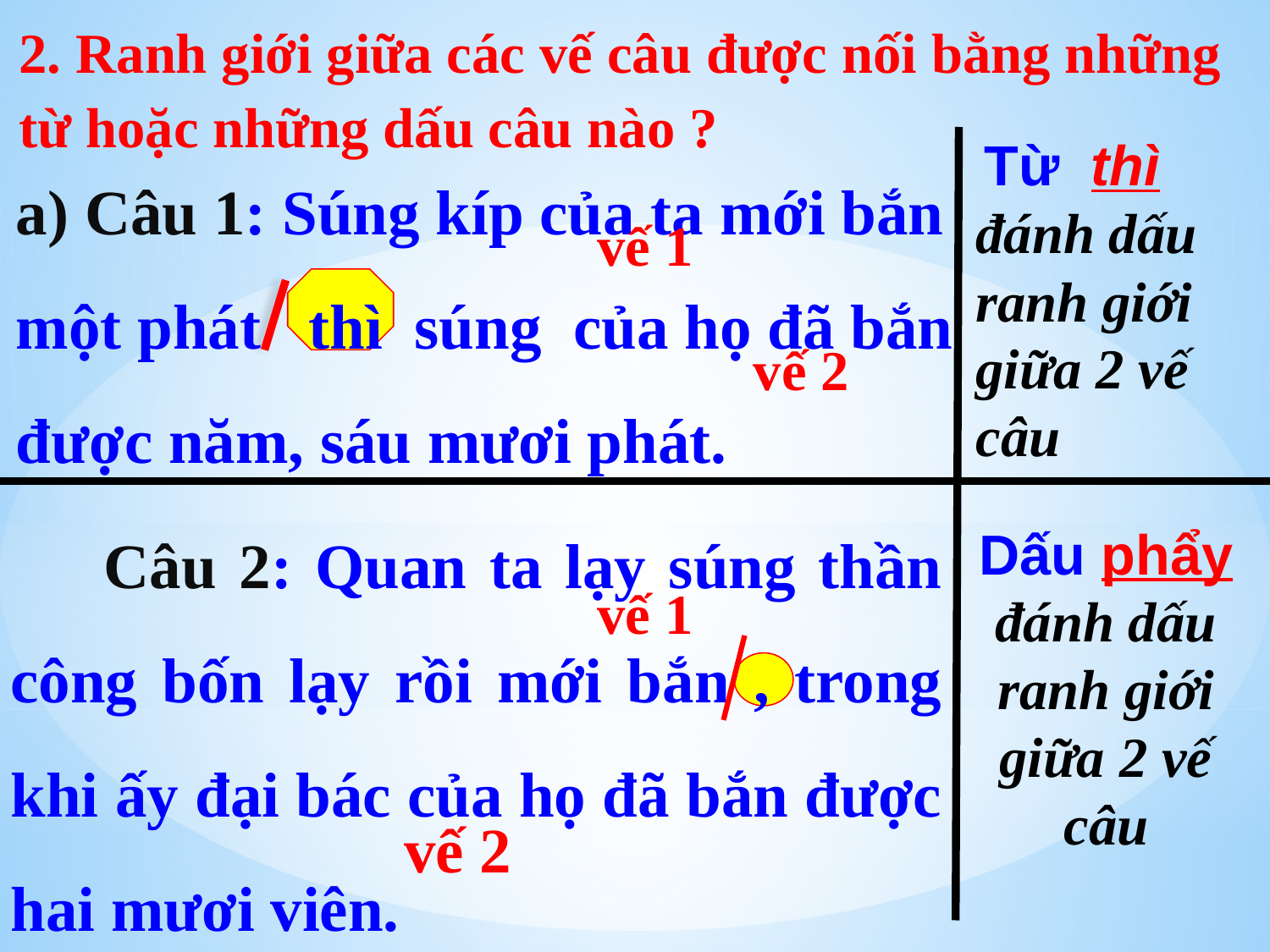

2. Ranh giới giữa các vế câu được nối bằng những từ hoặc những dấu câu nào ?
 Từ  thì đánh dấu ranh giới giữa 2 vế câu

a) Câu 1: Súng kíp của ta mới bắn một phát   thì  súng  của họ đã bắn được năm, sáu mươi phát.
     Câu 2: Quan ta lạy súng thần công bốn lạy rồi mới bắn , trong khi ấy đại bác của họ đã bắn được hai mươi viên.
vế 1

vế 2
Dấu phẩy đánh dấu ranh giới giữa 2 vế câu
vế 1

vế 2